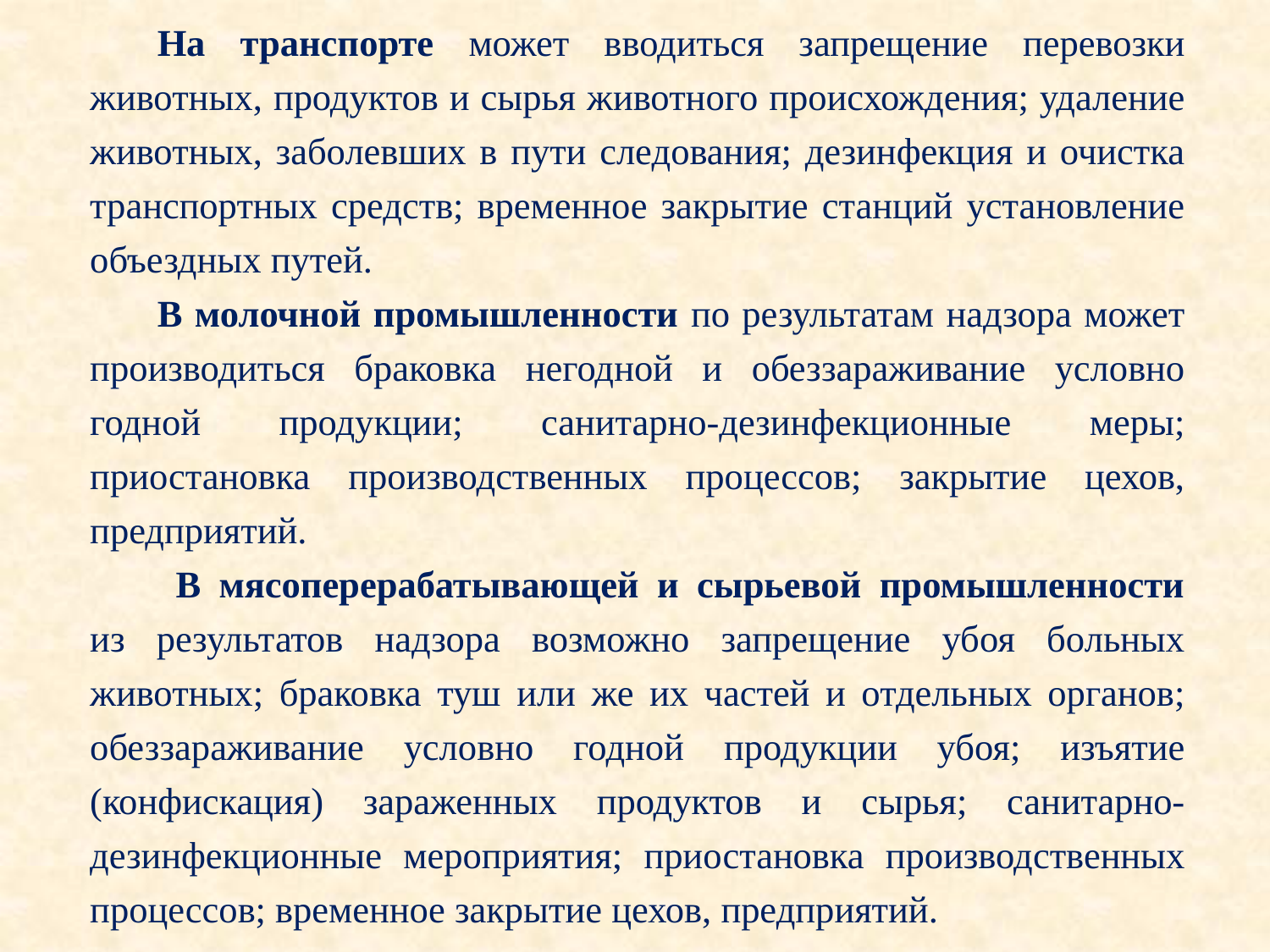

На транспорте может вводиться запрещение перевозки животных, продуктов и сырья животного происхождения; удаление животных, заболевших в пути следования; дезинфекция и очистка транспортных средств; временное закрытие станций установление объездных путей.
В молочной промышленности по результатам надзора может производиться браковка негодной и обеззараживание условно годной продукции; санитарно-дезинфекционные меры; приостановка производственных процессов; закрытие цехов, предприятий.
 В мясоперерабатывающей и сырьевой промышленности из результатов надзора возможно запрещение убоя больных животных; браковка туш или же их частей и отдельных органов; обеззараживание условно годной продукции убоя; изъятие (конфискация) зараженных продуктов и сырья; санитарно-дезинфекционные мероприятия; приостановка производственных процессов; временное закрытие цехов, предприятий.